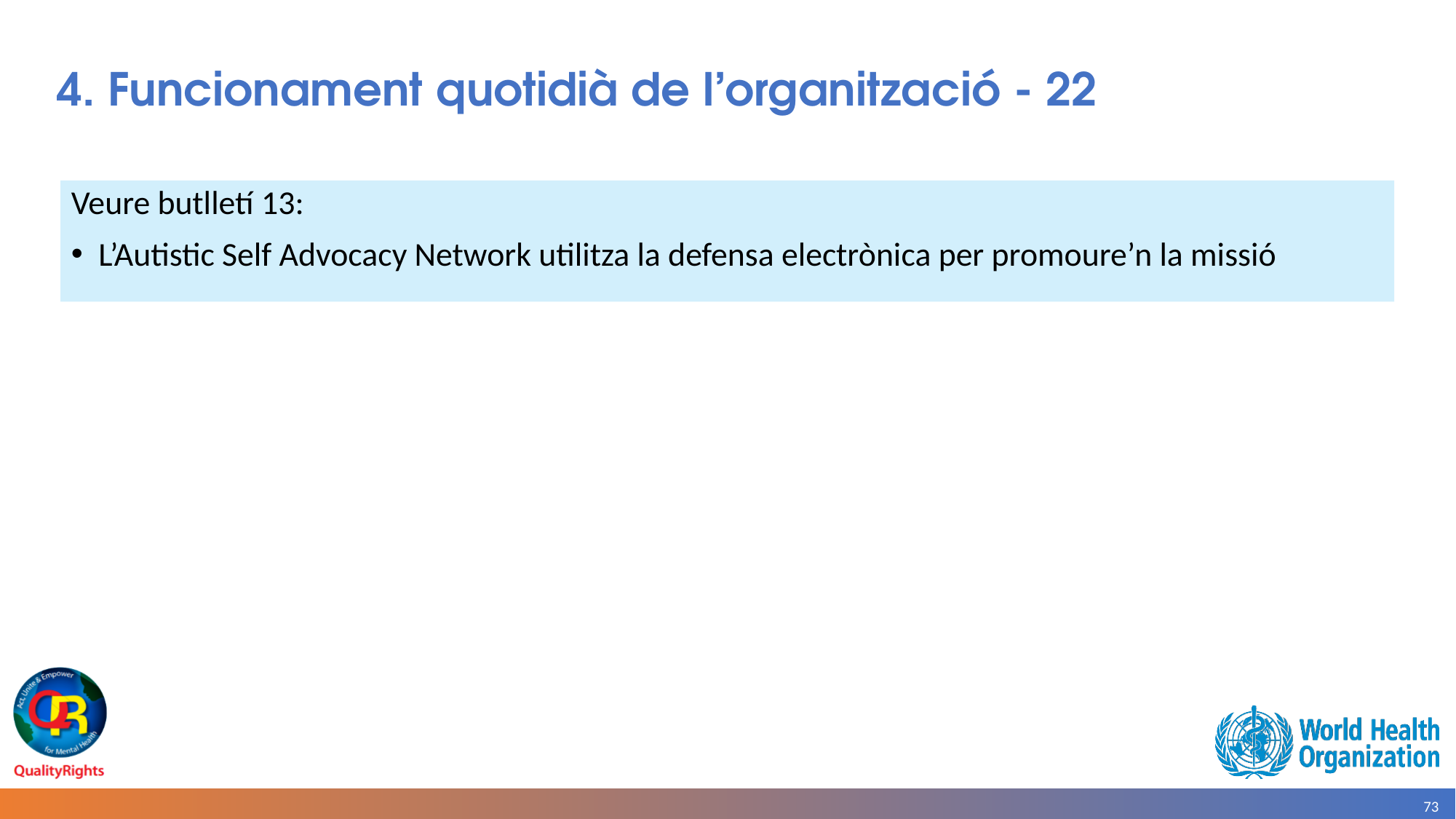

# 4. Funcionament quotidià de l’organització - 22
Veure butlletí 13:
L’Autistic Self Advocacy Network utilitza la defensa electrònica per promoure’n la missió